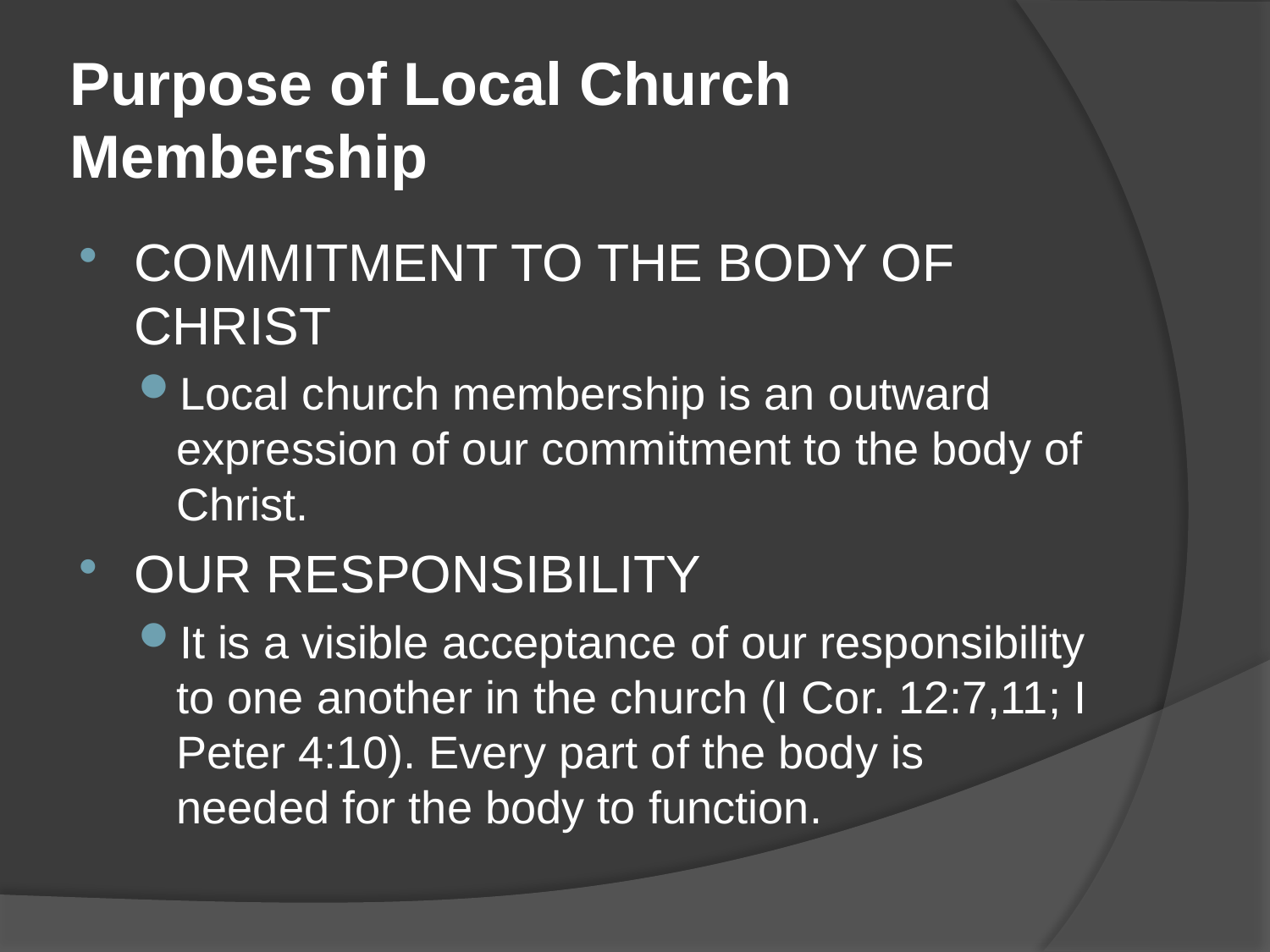

# Purpose of Local Church Membership
COMMITMENT TO THE BODY OF CHRIST
Local church membership is an outward expression of our commitment to the body of Christ.
OUR RESPONSIBILITY
It is a visible acceptance of our responsibility to one another in the church (I Cor. 12:7,11; I Peter 4:10). Every part of the body is needed for the body to function.